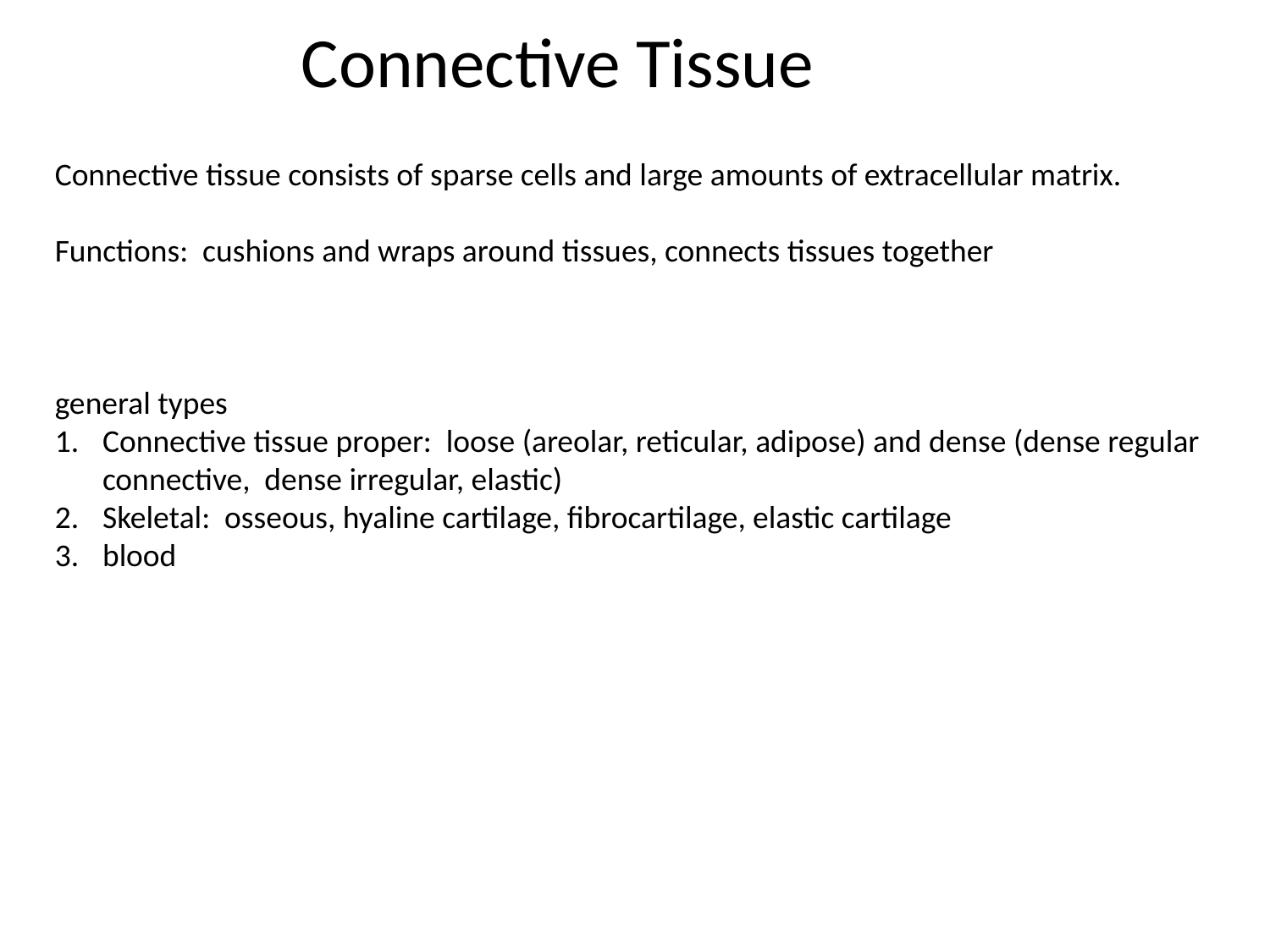

Connective Tissue
Connective tissue consists of sparse cells and large amounts of extracellular matrix.

Functions:  cushions and wraps around tissues, connects tissues together

general types
Connective tissue proper:  loose (areolar, reticular, adipose) and dense (dense regular connective,  dense irregular, elastic)
Skeletal:  osseous, hyaline cartilage, fibrocartilage, elastic cartilage
blood